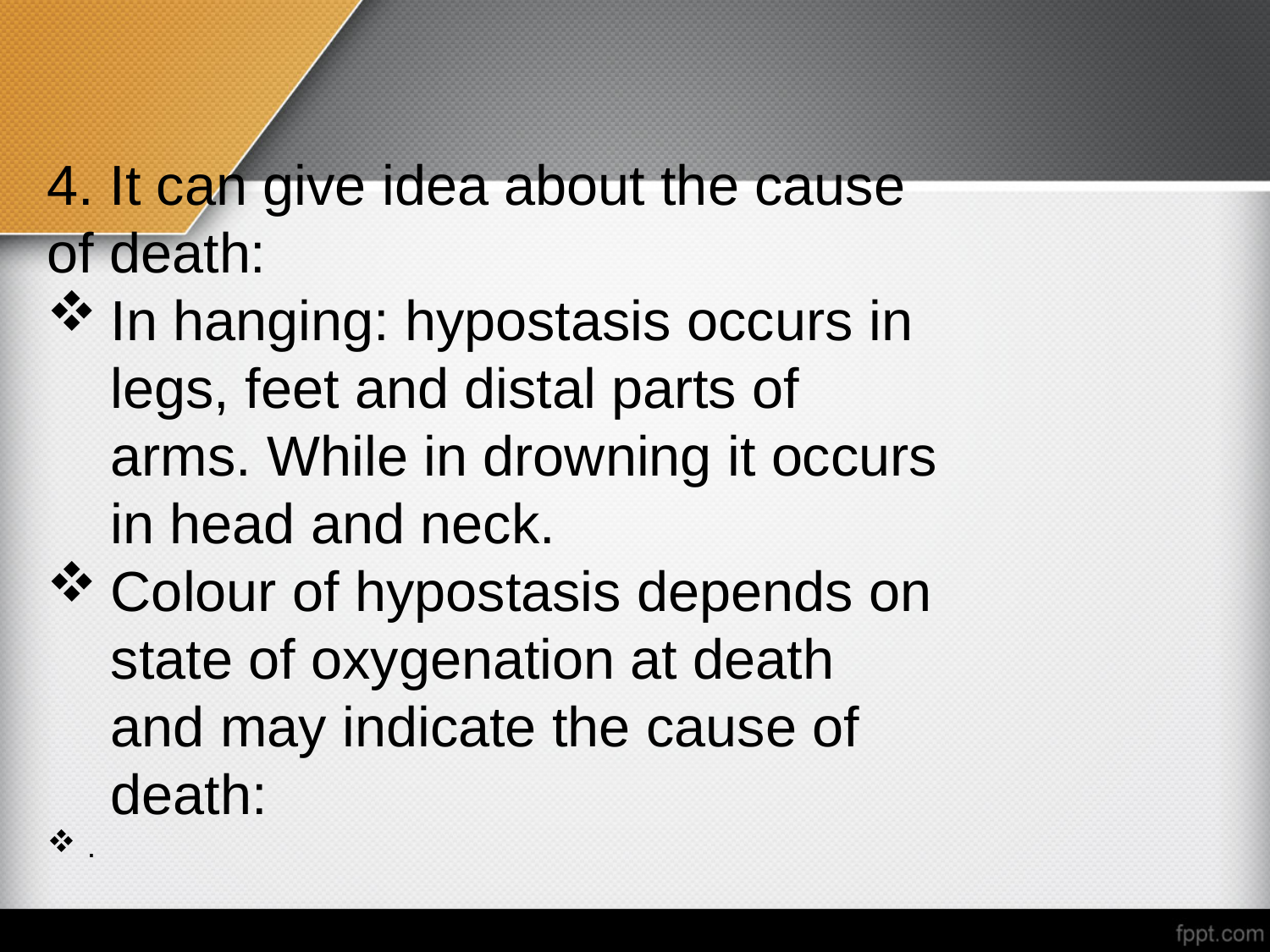

4. It can give idea about the cause of death:
In hanging: hypostasis occurs in legs, feet and distal parts of arms. While in drowning it occurs in head and neck.
Colour of hypostasis depends on state of oxygenation at death and may indicate the cause of death:
.